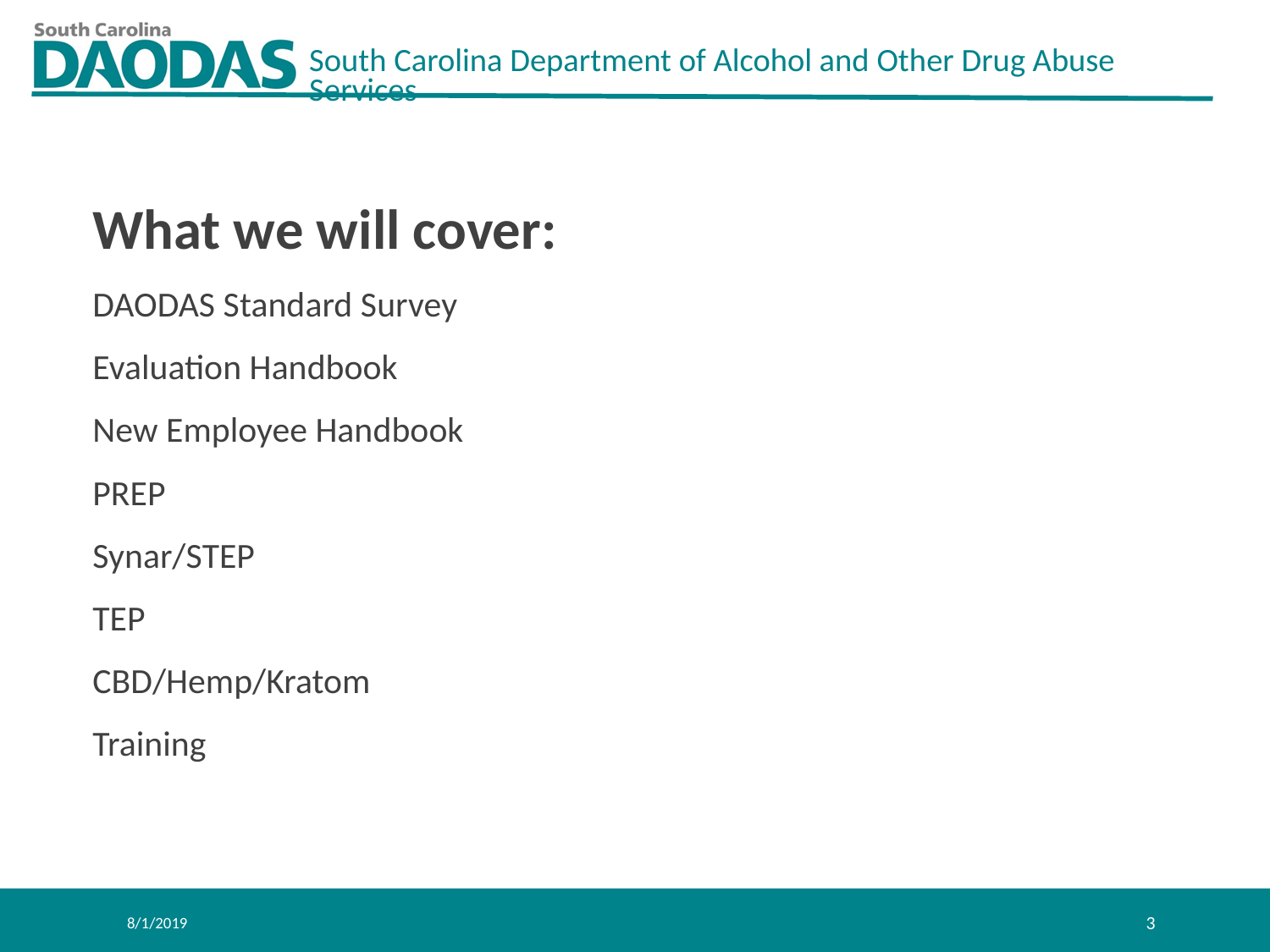

What we will cover:
DAODAS Standard Survey
Evaluation Handbook
New Employee Handbook
PREP
Synar/STEP
TEP
CBD/Hemp/Kratom
Training
8/1/2019
3